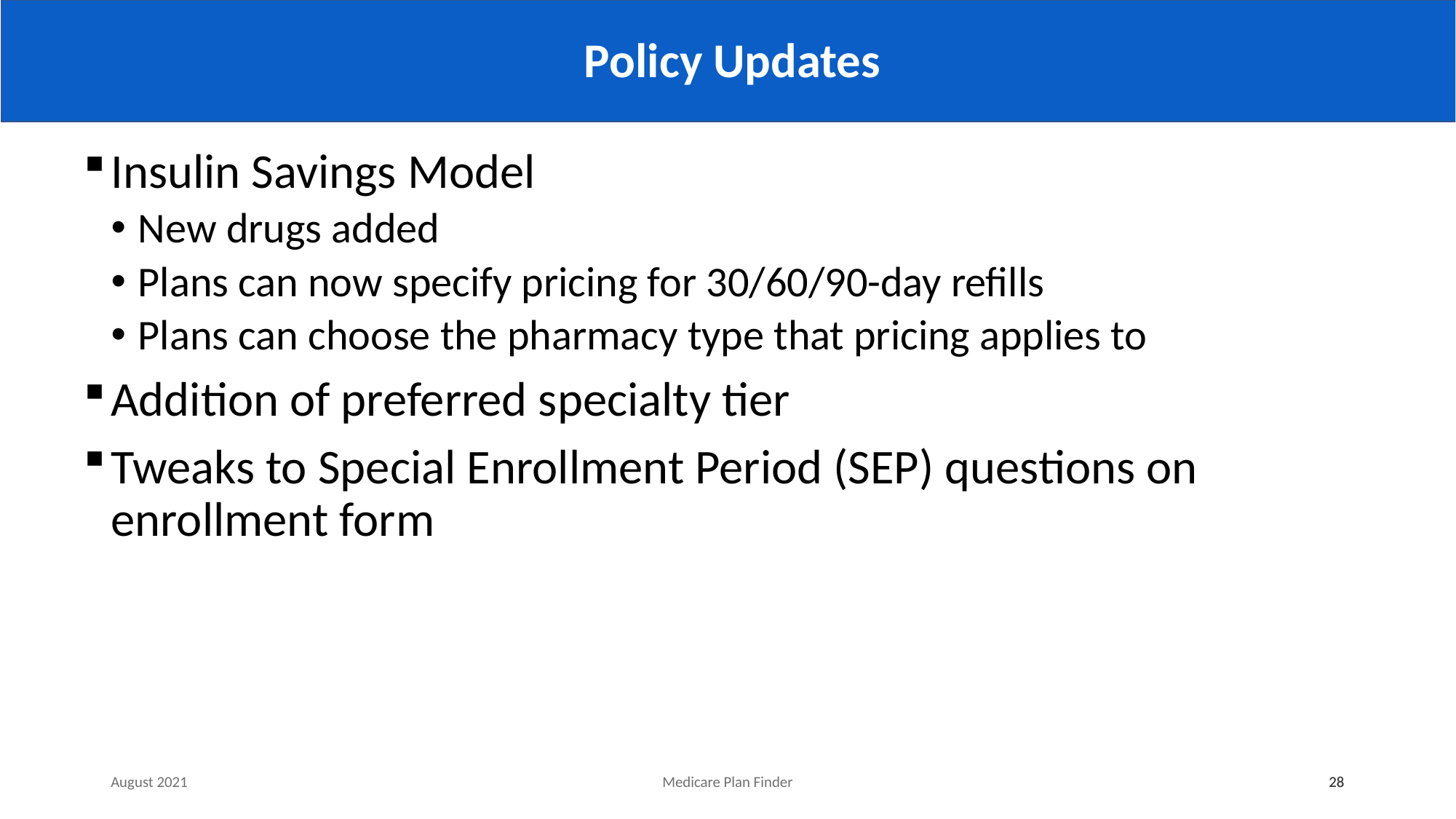

# Policy Updates
Insulin Savings Model
New drugs added
Plans can now specify pricing for 30/60/90-day refills
Plans can choose the pharmacy type that pricing applies to
Addition of preferred specialty tier
Tweaks to Special Enrollment Period (SEP) questions on enrollment form

August 2021
Medicare Plan Finder